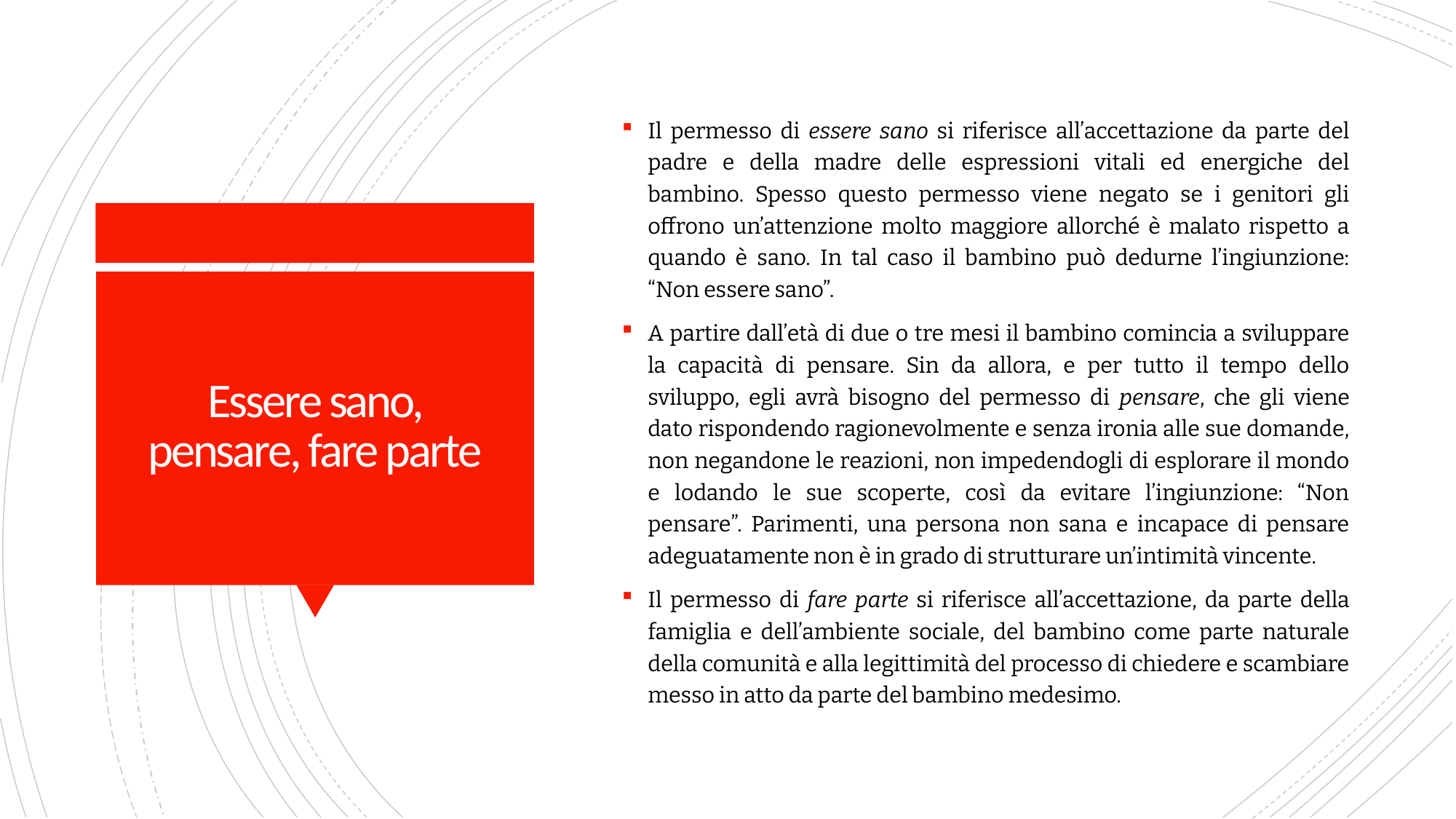

Il permesso di essere sano si riferisce all’accettazione da parte del padre e della madre delle espressioni vitali ed energiche del bambino. Spesso questo permesso viene negato se i genitori gli offrono un’attenzione molto maggiore allorché è malato rispetto a quando è sano. In tal caso il bambino può dedurne l’ingiunzione: “Non essere sano”.
A partire dall’età di due o tre mesi il bambino comincia a sviluppare la capacità di pensare. Sin da allora, e per tutto il tempo dello sviluppo, egli avrà bisogno del permesso di pensare, che gli viene dato rispondendo ragionevolmente e senza ironia alle sue domande, non negandone le reazioni, non impedendogli di esplorare il mondo e lodando le sue scoperte, così da evitare l’ingiunzione: “Non pensare”. Parimenti, una persona non sana e incapace di pensare adeguatamente non è in grado di strutturare un’intimità vincente.
Il permesso di fare parte si riferisce all’accettazione, da parte della famiglia e dell’ambiente sociale, del bambino come parte naturale della comunità e alla legittimità del processo di chiedere e scambiare messo in atto da parte del bambino medesimo.
# Essere sano, pensare, fare parte